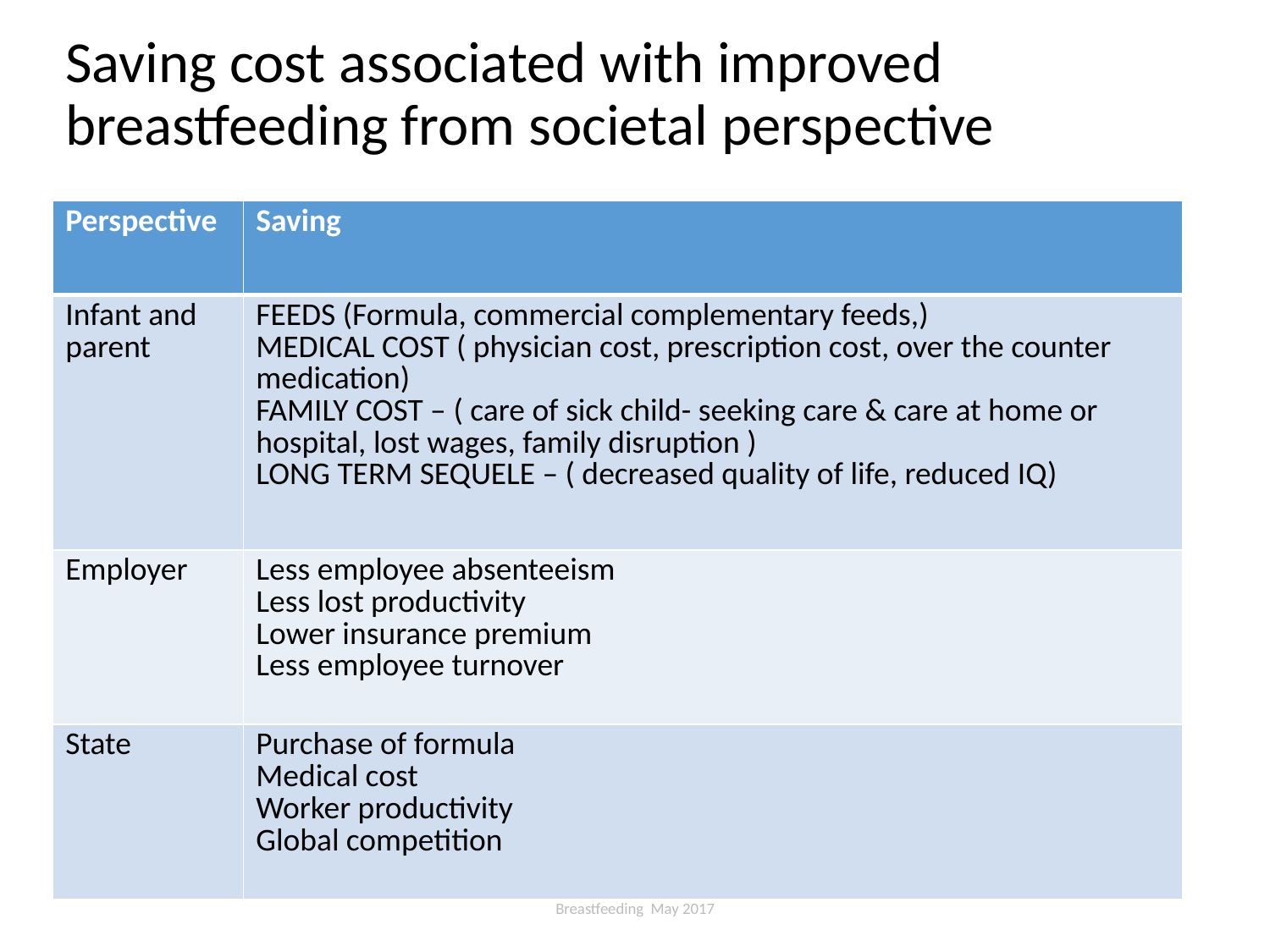

# Saving cost associated with improved breastfeeding from societal perspective
| Perspective | Saving |
| --- | --- |
| Infant and parent | FEEDS (Formula, commercial complementary feeds,) MEDICAL COST ( physician cost, prescription cost, over the counter medication) FAMILY COST – ( care of sick child- seeking care & care at home or hospital, lost wages, family disruption ) LONG TERM SEQUELE – ( decreased quality of life, reduced IQ) |
| Employer | Less employee absenteeism Less lost productivity Lower insurance premium Less employee turnover |
| State | Purchase of formula Medical cost Worker productivity Global competition |
Breastfeeding  May 2017